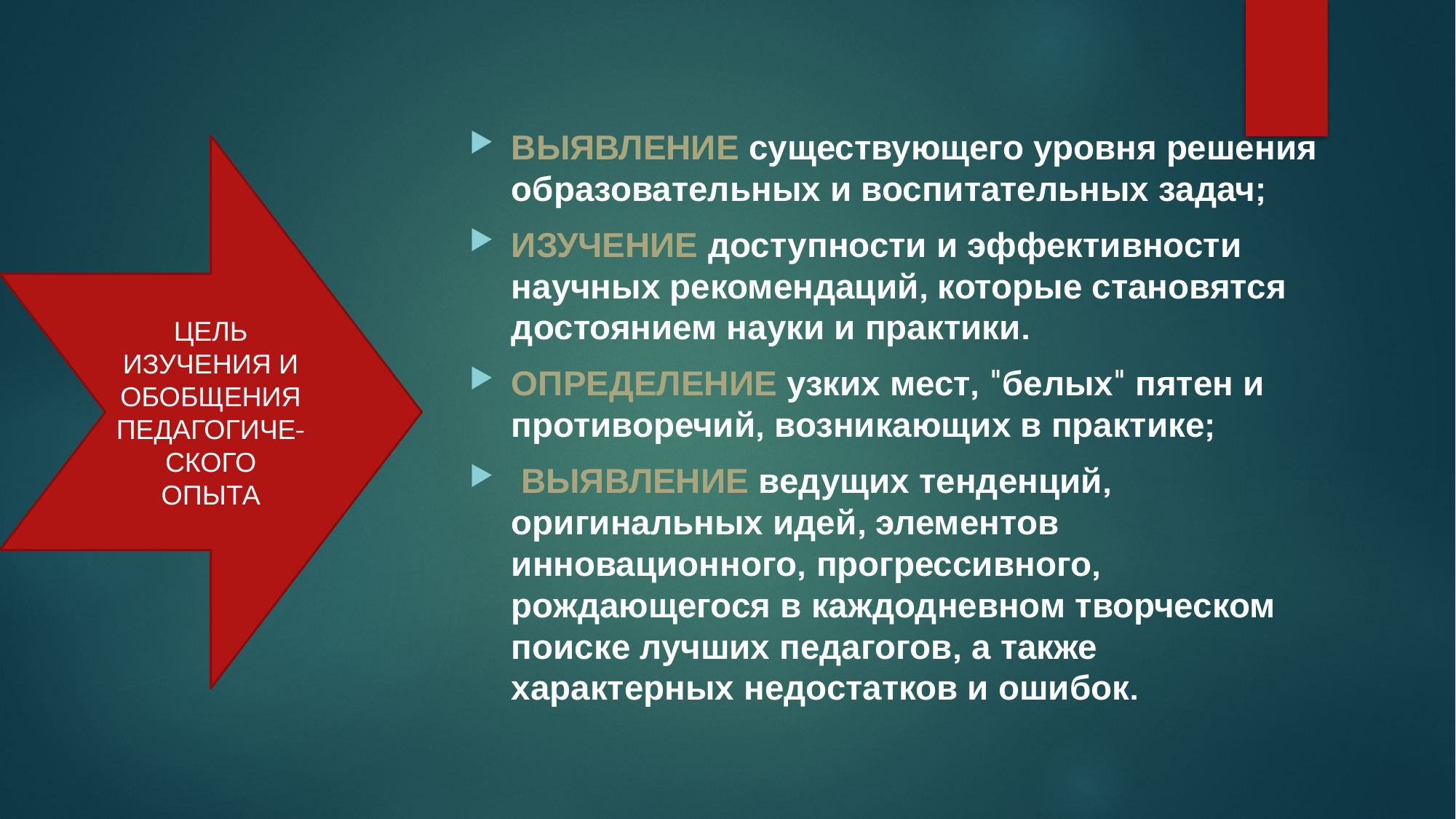

ВЫЯВЛЕНИЕ существующего уровня решения образовательных и воспитательных задач;
ИЗУЧЕНИЕ доступности и эффективности научных рекомендаций, которые становятся достоянием науки и практики.
ОПРЕДЕЛЕНИЕ узких мест, "белых" пятен и противоречий, возникающих в практике;
 ВЫЯВЛЕНИЕ ведущих тенденций, оригинальных идей, элементов инновационного, прогрессивного, рождающегося в каждодневном творческом поиске лучших педагогов, а также характерных недостатков и ошибок.

ЦЕЛЬ ИЗУЧЕНИЯ И ОБОБЩЕНИЯ ПЕДАГОГИЧЕ-СКОГО ОПЫТА